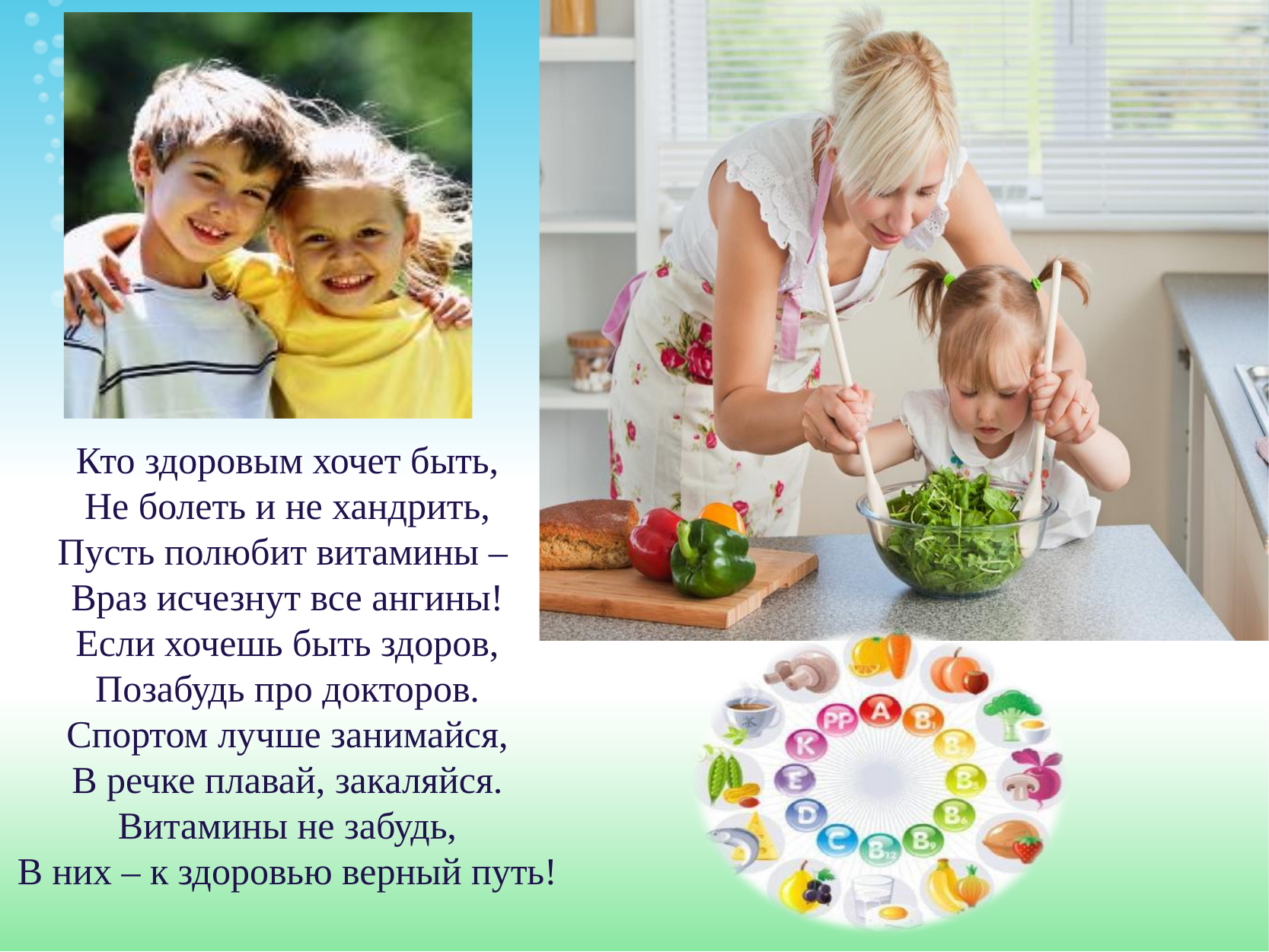

Кто здоровым хочет быть,
Не болеть и не хандрить,
Пусть полюбит витамины –
Враз исчезнут все ангины!
Если хочешь быть здоров,
Позабудь про докторов.
Спортом лучше занимайся,
В речке плавай, закаляйся.
Витамины не забудь,
В них – к здоровью верный путь!